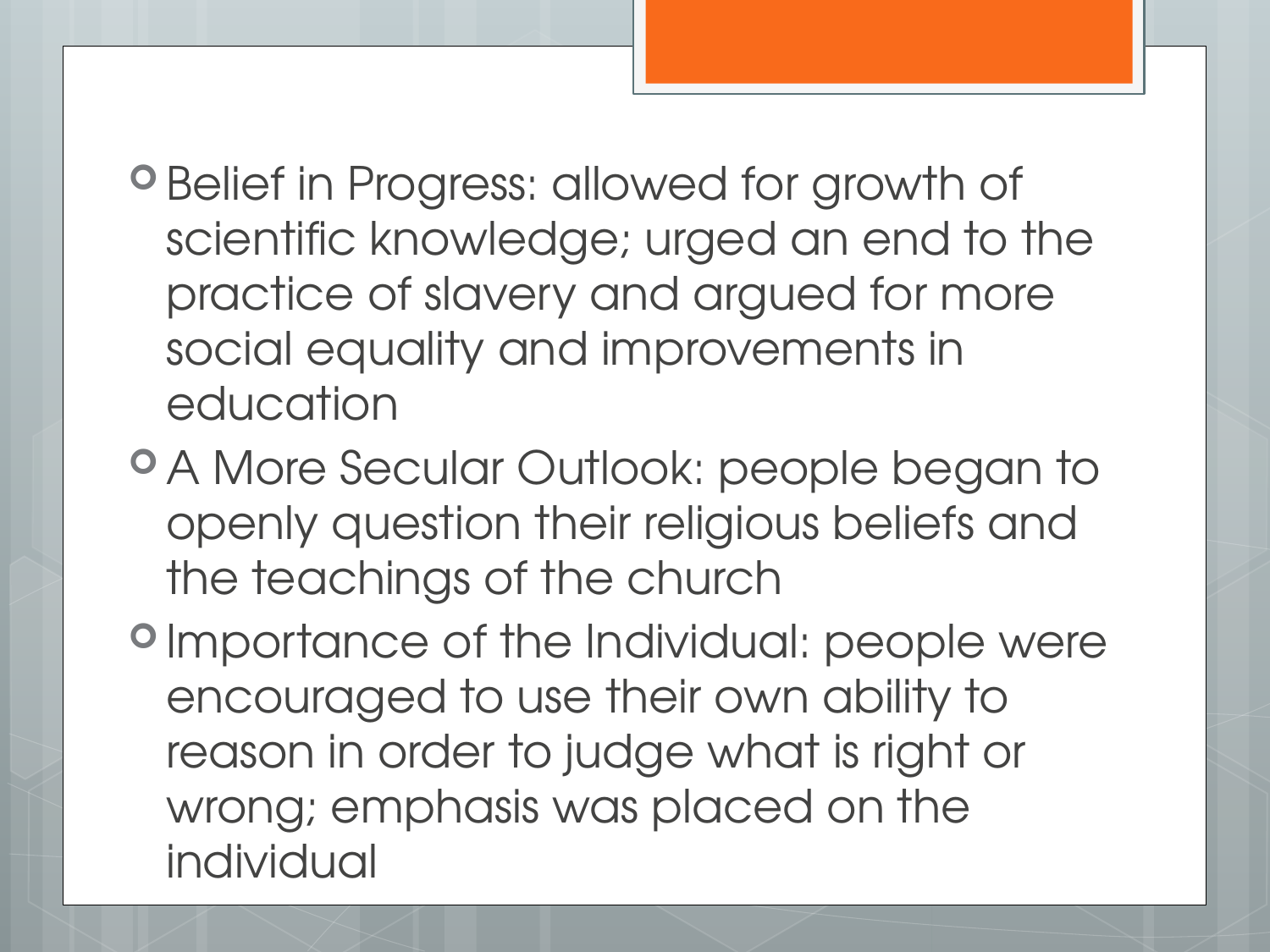

Belief in Progress: allowed for growth of scientific knowledge; urged an end to the practice of slavery and argued for more social equality and improvements in education
A More Secular Outlook: people began to openly question their religious beliefs and the teachings of the church
Importance of the Individual: people were encouraged to use their own ability to reason in order to judge what is right or wrong; emphasis was placed on the individual